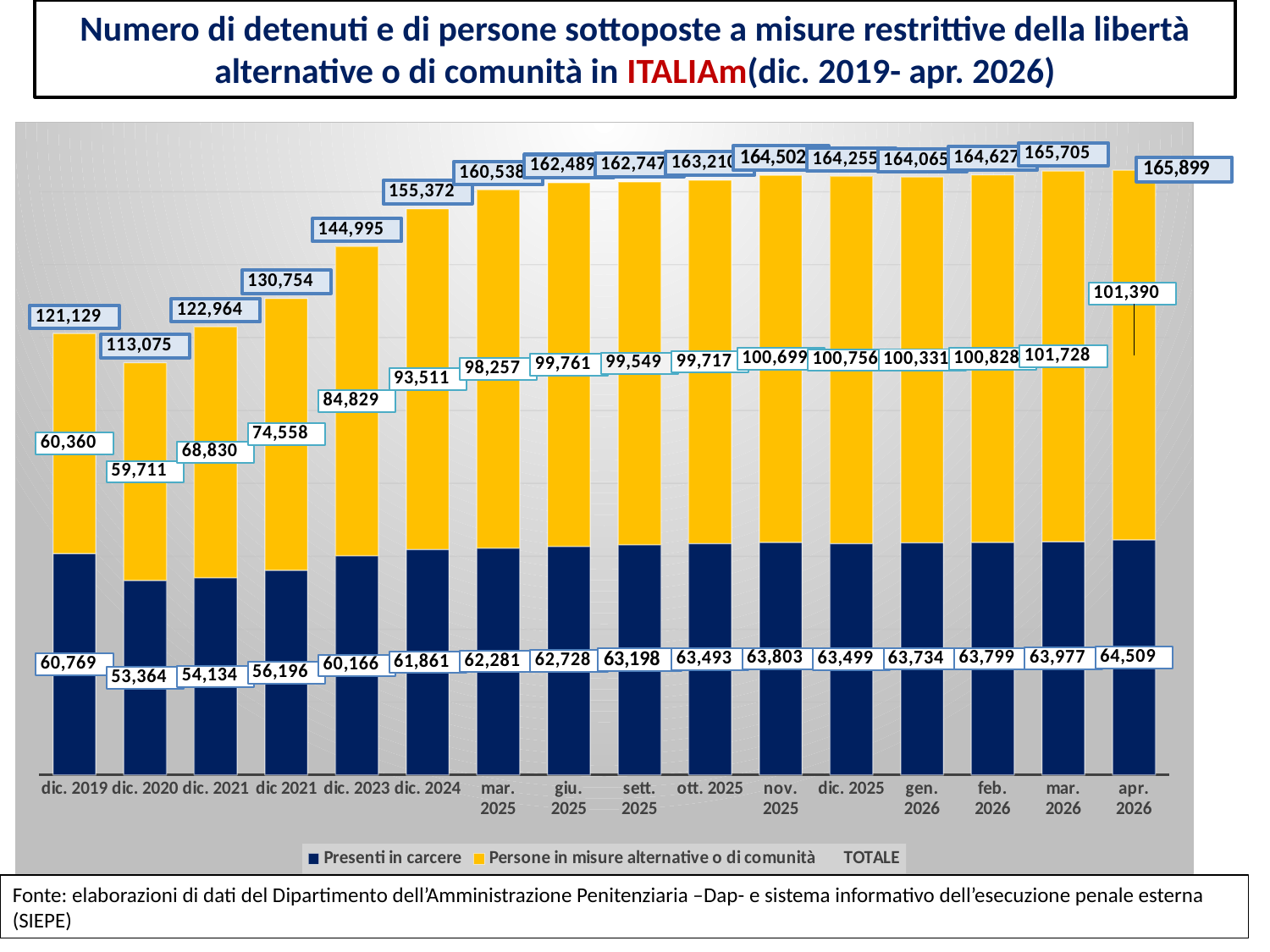

Numero di detenuti e di persone sottoposte a misure restrittive della libertà alternative o di comunità in ITALIAm(dic. 2019- apr. 2026)

### Chart

| Category | Presenti in carcere | Persone in misure alternative o di comunità | TOTALE |
|---|---|---|---|
| dic. 2019 | 60769.0 | 60360.0 | 121129.0 |
| dic. 2020 | 53364.0 | 59711.0 | 113075.0 |
| dic. 2021 | 54134.0 | 68830.0 | 122964.0 |
| dic 2021 | 56196.0 | 74558.0 | 130754.0 |
| dic. 2023 | 60166.0 | 84829.0 | 144995.0 |
| dic. 2024 | 61861.0 | 93511.0 | 155372.0 |
| mar. 2025 | 62281.0 | 98257.0 | 160538.0 |
| giu. 2025 | 62728.0 | 99761.0 | 162489.0 |
| sett. 2025 | 63198.0 | 99549.0 | 162747.0 |
| ott. 2025 | 63493.0 | 99717.0 | 163210.0 |
| nov. 2025 | 63803.0 | 100699.0 | 164502.0 |
| dic. 2025 | 63499.0 | 100756.0 | 164255.0 |
| gen. 2026 | 63734.0 | 100331.0 | 164065.0 |
| feb. 2026 | 63799.0 | 100828.0 | 164627.0 |
| mar. 2026 | 63977.0 | 101728.0 | 165705.0 |
| apr. 2026 | 64509.0 | 101390.0 | 165899.0 |
Fonte: elaborazioni di dati del Dipartimento dell’Amministrazione Penitenziaria –Dap- e sistema informativo dell’esecuzione penale esterna (SIEPE)